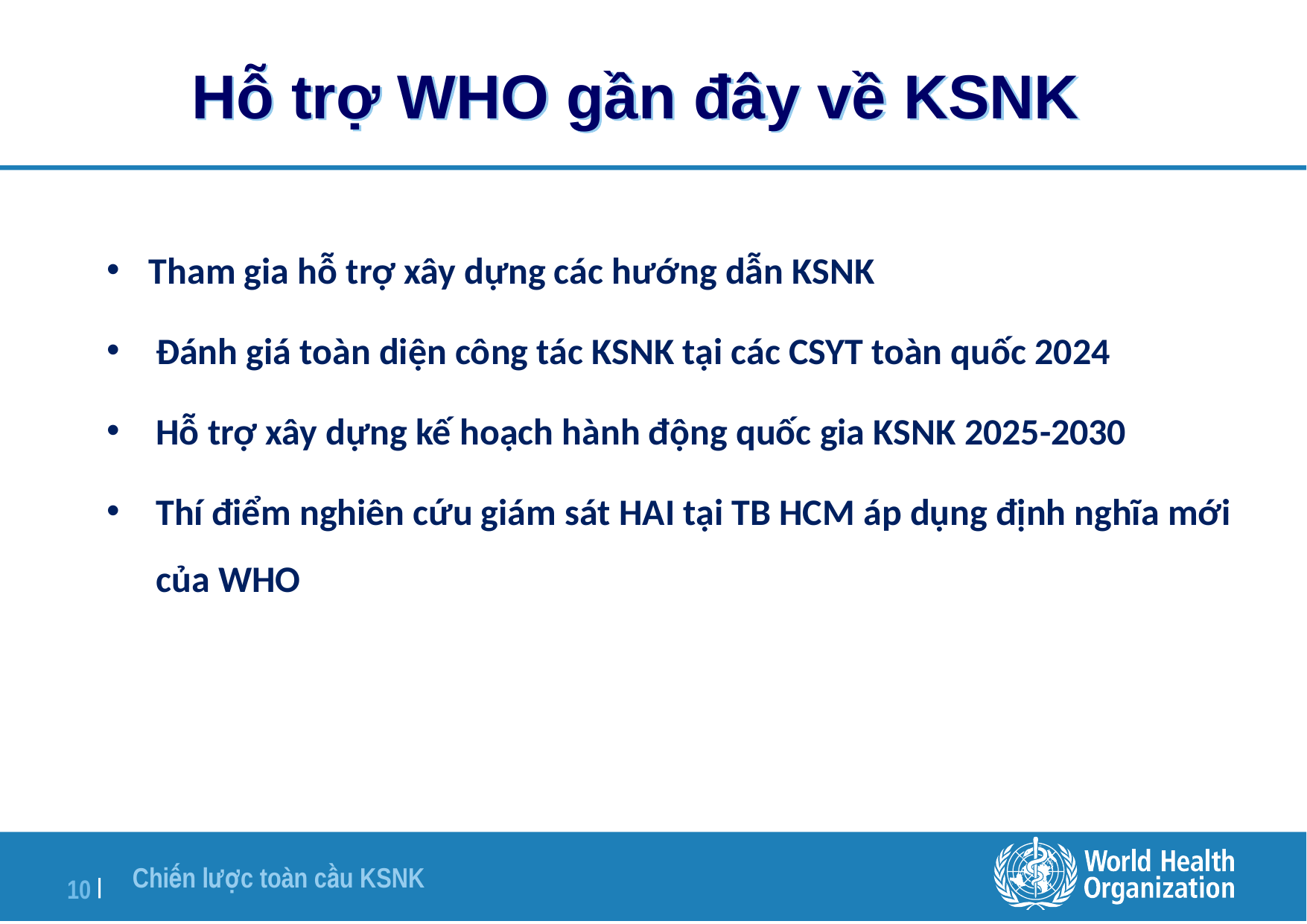

# Hỗ trợ WHO gần đây về KSNK

Tham gia hỗ trợ xây dựng các hướng dẫn KSNK
Đánh giá toàn diện công tác KSNK tại các CSYT toàn quốc 2024
Hỗ trợ xây dựng kế hoạch hành động quốc gia KSNK 2025-2030
Thí điểm nghiên cứu giám sát HAI tại TB HCM áp dụng định nghĩa mới của WHO